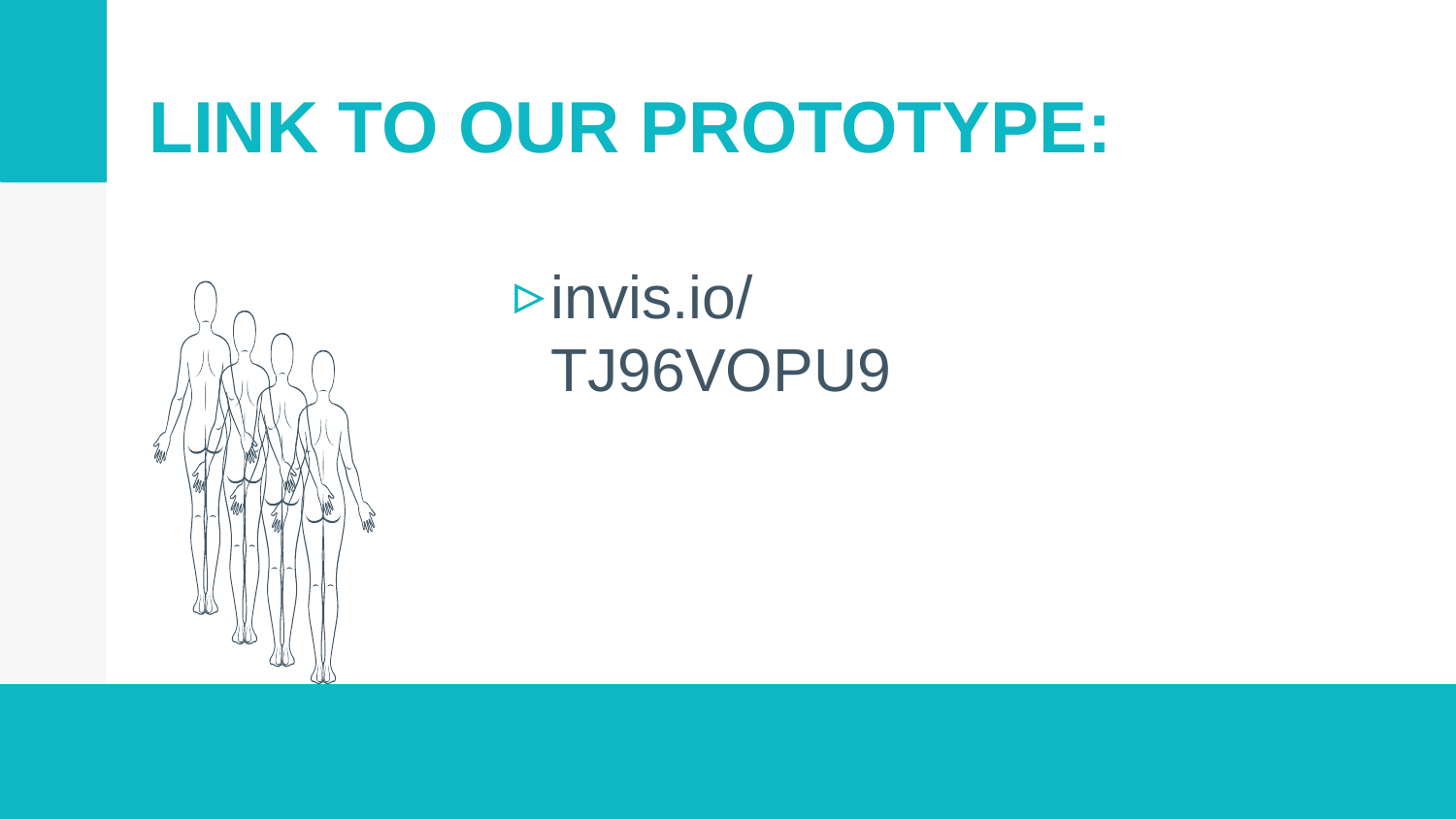

30

# LINK TO OUR PROTOTYPE:
invis.io/TJ96VOPU9